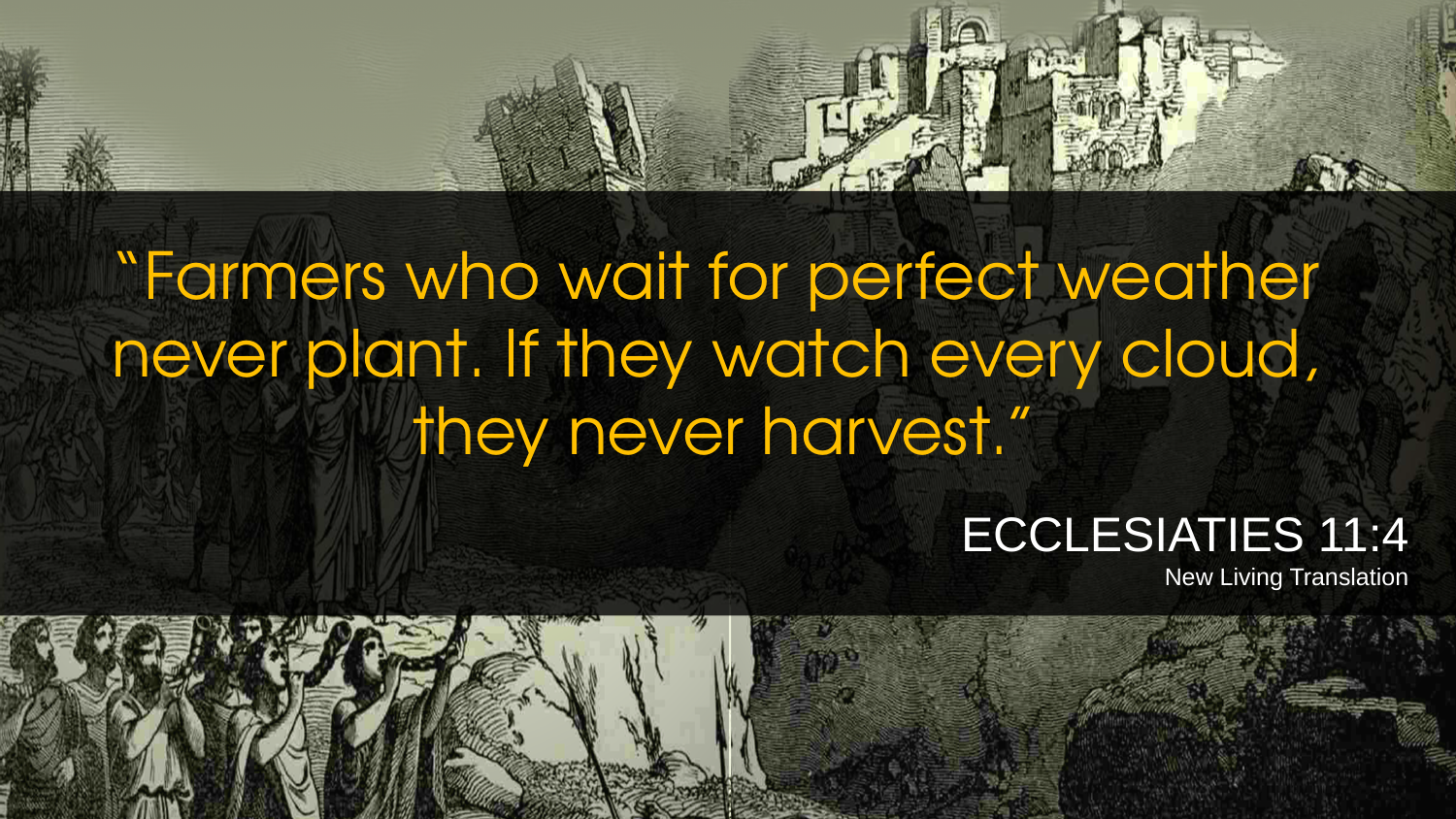

“Farmers who wait for perfect weather
never plant. If they watch every cloud,
they never harvest.”
ECCLESIATIES 11:4
New Living Translation